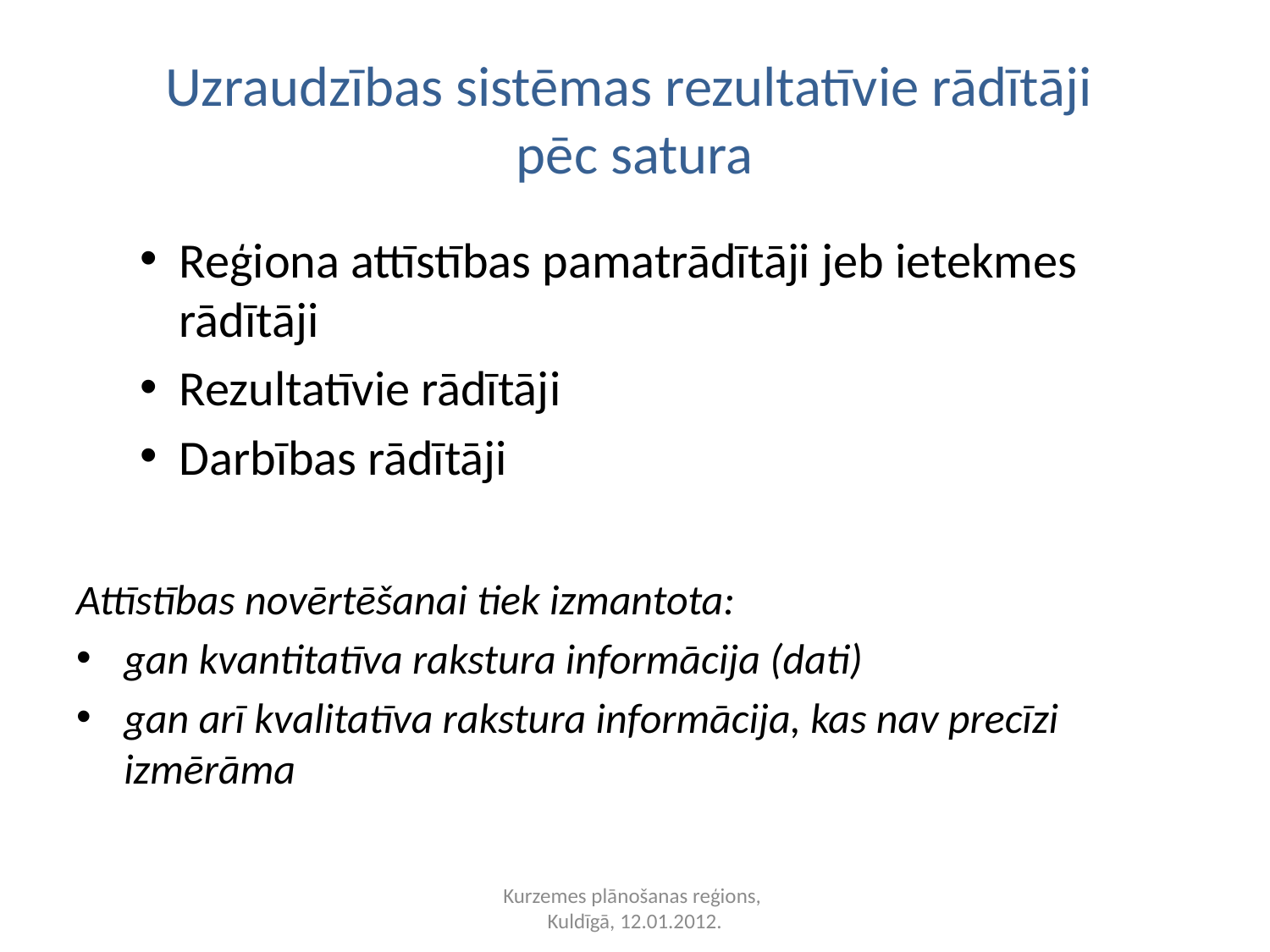

# Uzraudzības sistēmas rezultatīvie rādītāji pēc satura
Reģiona attīstības pamatrādītāji jeb ietekmes rādītāji
Rezultatīvie rādītāji
Darbības rādītāji

Attīstības novērtēšanai tiek izmantota:
gan kvantitatīva rakstura informācija (dati)
gan arī kvalitatīva rakstura informācija, kas nav precīzi izmērāma
Kurzemes plānošanas reģions,
Kuldīgā, 12.01.2012.